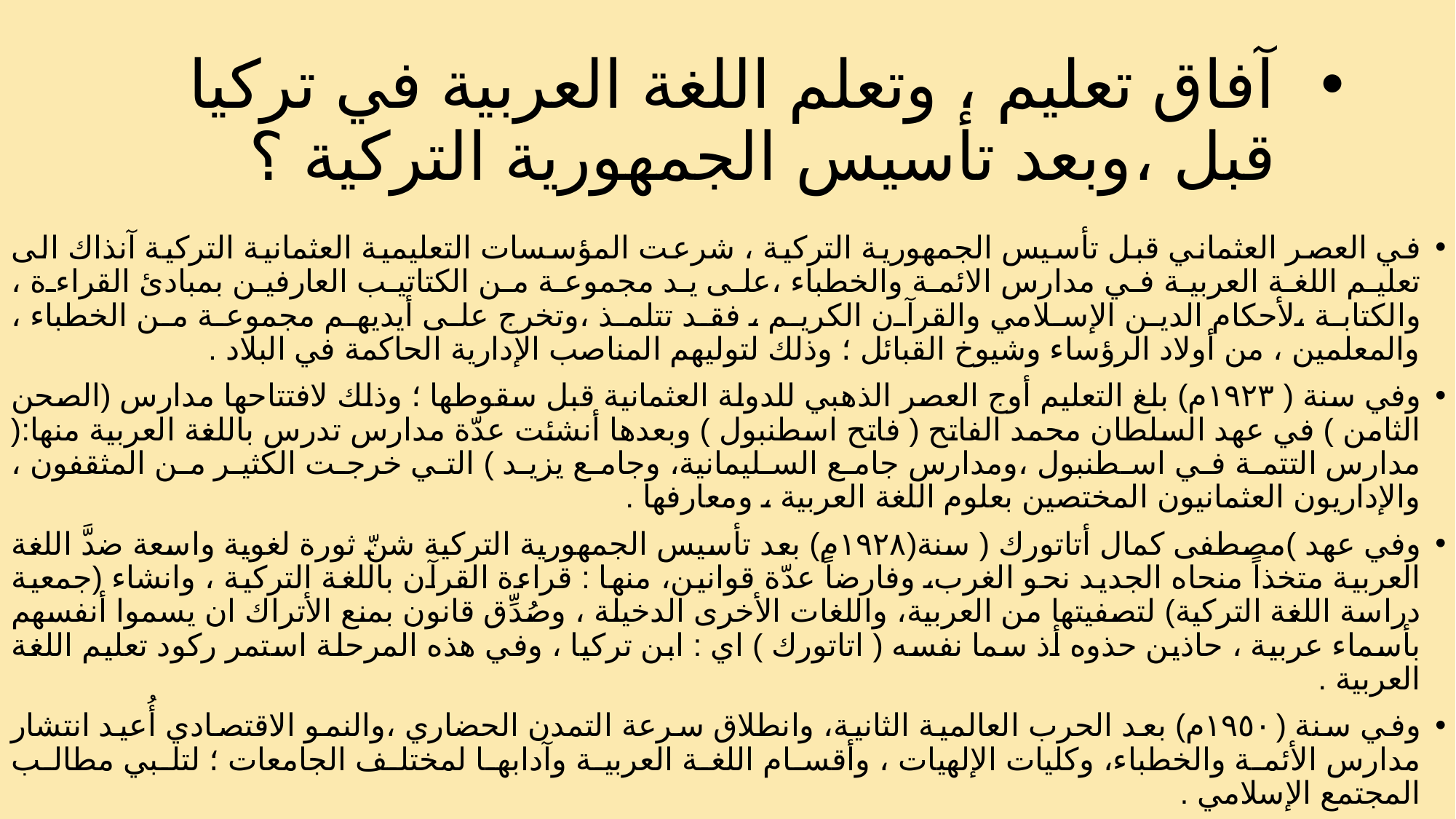

# آفاق تعليم ، وتعلم اللغة العربية في تركيا قبل ،وبعد تأسيس الجمهورية التركية ؟

في العصر العثماني قبل تأسيس الجمهورية التركية ، شرعت المؤسسات التعليمية العثمانية التركية آنذاك الى تعليم اللغة العربية في مدارس الائمة والخطباء ،على يد مجموعة من الكتاتيب العارفين بمبادئ القراءة ، والكتابة ،لأحكام الدين الإسلامي والقرآن الكريم ، فقد تتلمذ ،وتخرج على أيديهم مجموعة من الخطباء ، والمعلمين ، من أولاد الرؤساء وشيوخ القبائل ؛ وذلك لتوليهم المناصب الإدارية الحاكمة في البلاد .
وفي سنة ( ١٩٢٣م) بلغ التعليم أوج العصر الذهبي للدولة العثمانية قبل سقوطها ؛ وذلك لافتتاحها مدارس (الصحن الثامن ) في عهد السلطان محمد الفاتح ( فاتح اسطنبول ) وبعدها أنشئت عدّة مدارس تدرس باللغة العربية منها:( مدارس التتمة في اسطنبول ،ومدارس جامع السليمانية، وجامع يزيد ) التي خرجت الكثير من المثقفون ، والإداريون العثمانيون المختصين بعلوم اللغة العربية ، ومعارفها .
وفي عهد )مصطفى كمال أتاتورك ( سنة(١٩٢٨م) بعد تأسيس الجمهورية التركية شنّ ثورة لغوية واسعة ضدَّ اللغة العربية متخذاً منحاه الجديد نحو الغرب، وفارضاً عدّة قوانين، منها : قراءة القرآن باللغة التركية ، وانشاء (جمعية دراسة اللغة التركية) لتصفيتها من العربية، واللغات الأخرى الدخيلة ، وصُدِّق قانون بمنع الأتراك ان يسموا أنفسهم بأسماء عربية ، حاذين حذوه أذ سما نفسه ( اتاتورك ) اي : ابن تركيا ، وفي هذه المرحلة استمر ركود تعليم اللغة العربية .
وفي سنة (١٩٥٠م) بعد الحرب العالمية الثانية، وانطلاق سرعة التمدن الحضاري ،والنمو الاقتصادي أُعيد انتشار مدارس الأئمة والخطباء، وكليات الإلهيات ، وأقسام اللغة العربية وآدابها لمختلف الجامعات ؛ لتلبي مطالب المجتمع الإسلامي .